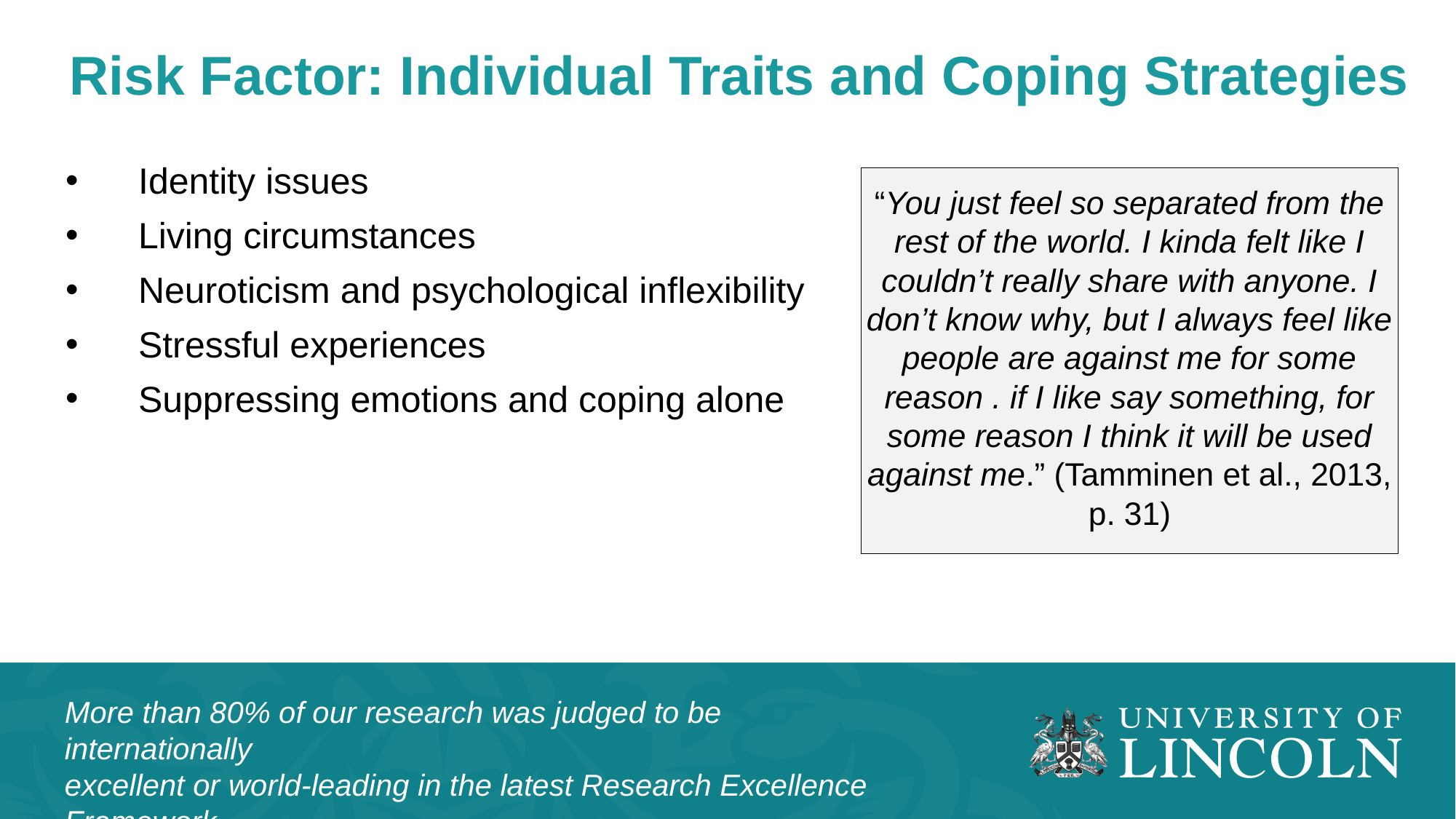

Risk Factor: Individual Traits and Coping Strategies

Identity issues
Living circumstances
Neuroticism and psychological inflexibility
Stressful experiences
Suppressing emotions and coping alone

“You just feel so separated from the rest of the world. I kinda felt like I couldn’t really share with anyone. I don’t know why, but I always feel like people are against me for some reason . if I like say something, for some reason I think it will be used against me.” (Tamminen et al., 2013, p. 31)
More than 80% of our research was judged to be internationally
excellent or world-leading in the latest Research Excellence Framework